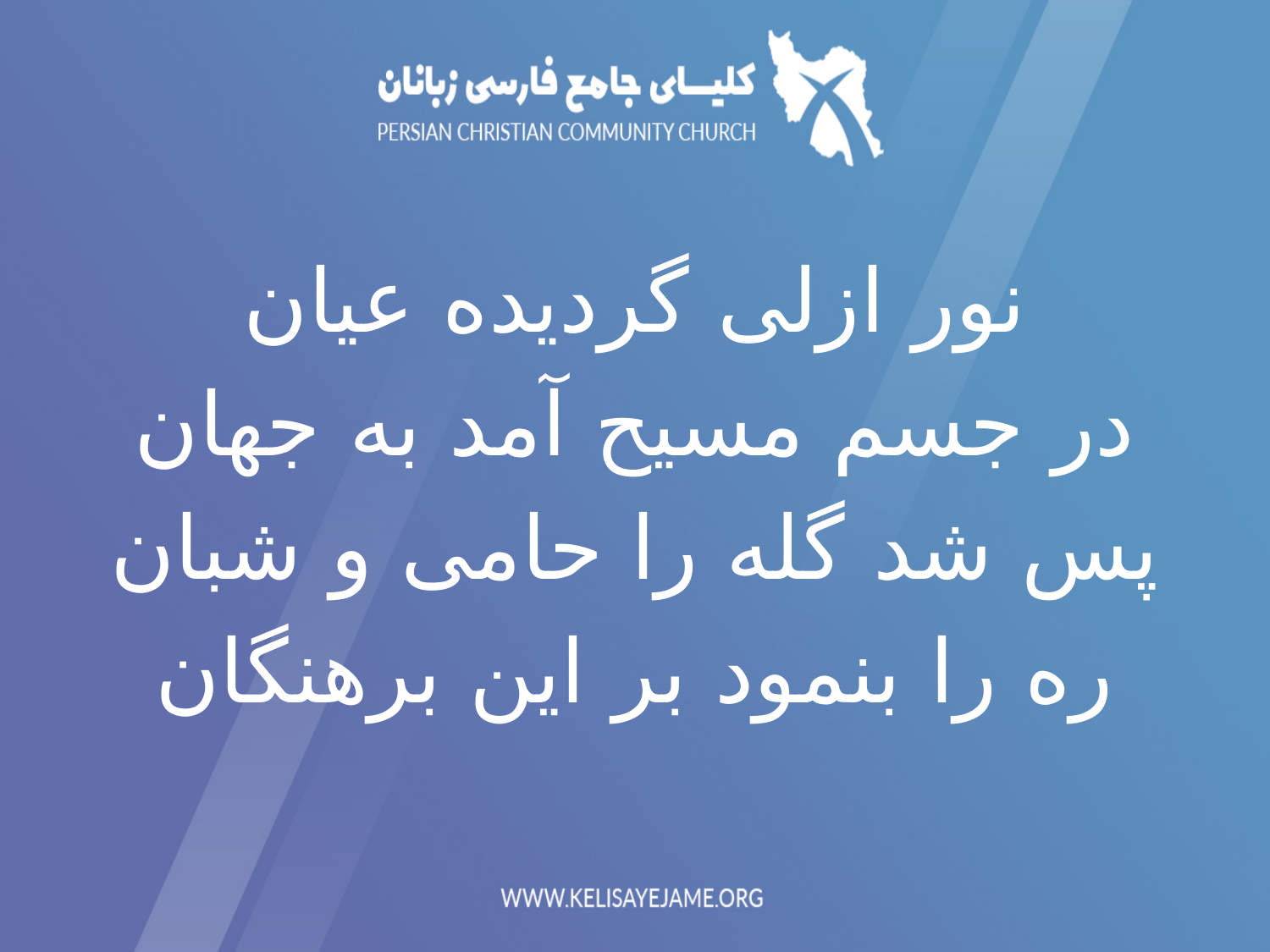

نور ازلی گردیده عیان
در جسم مسیح آمد به جهان
پس شد گله را حامی و شبان
ره را بنمود بر این برهنگان